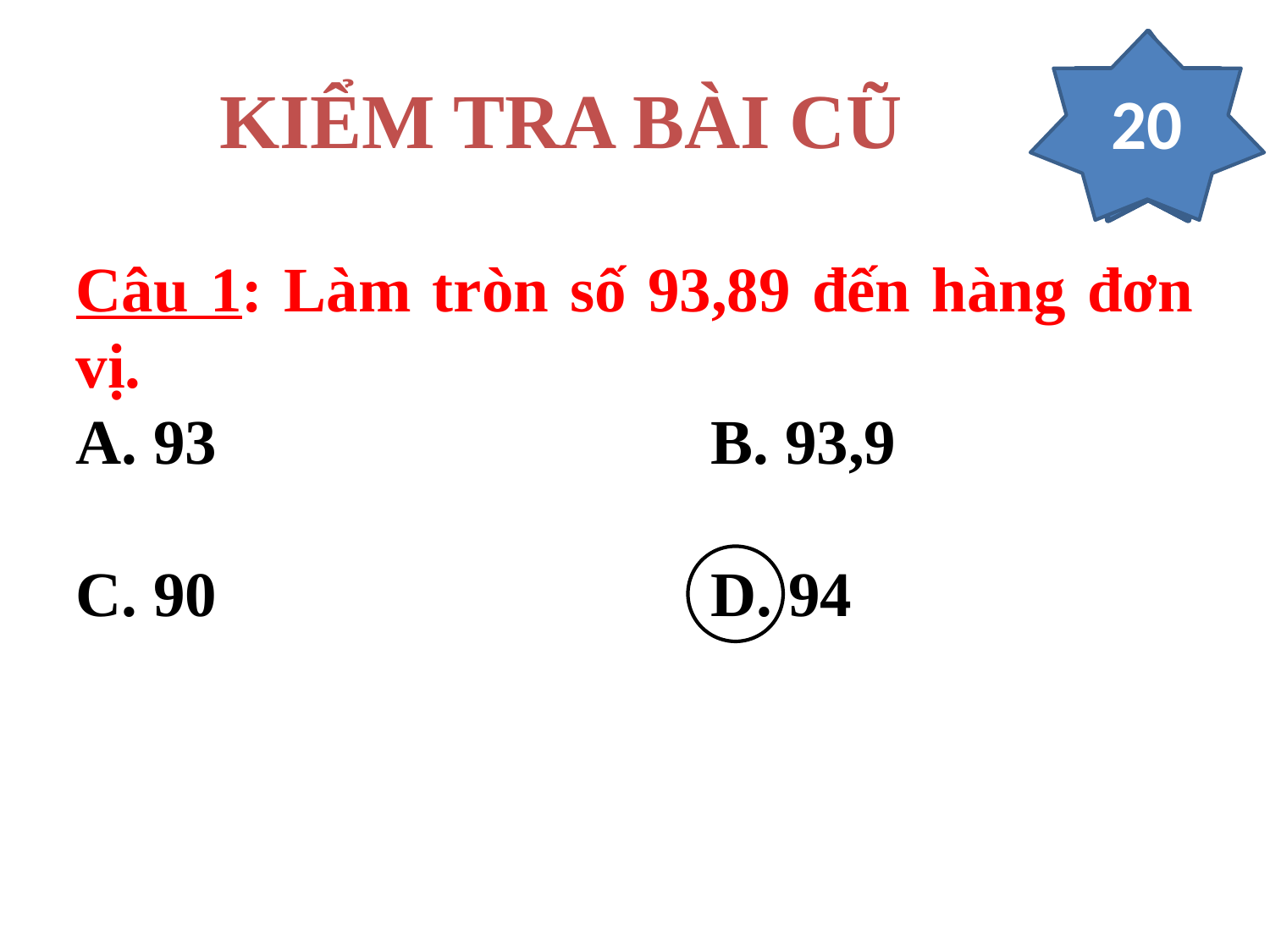

20
19
18
17
16
13
10
7
14
8
4
11
12
2
3
15
0
5
6
1
9
# KIỂM TRA BÀI CŨ
Câu 1: Làm tròn số 93,89 đến hàng đơn vị.
A. 93				B. 93,9

C. 90				D. 94